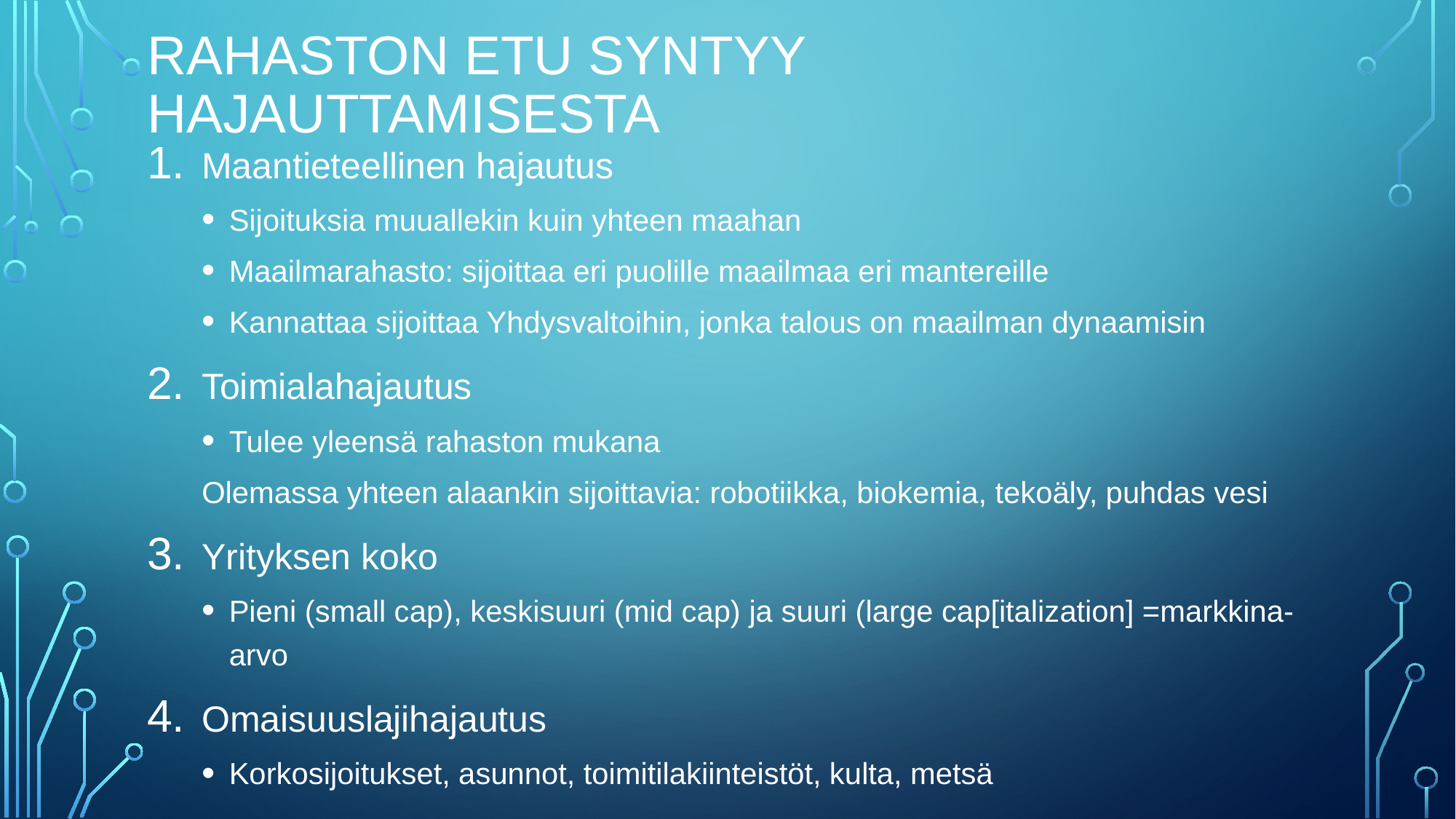

# RAHASTON ETU SYNTYY HAJAUTTAMISESTA
Maantieteellinen hajautus
Sijoituksia muuallekin kuin yhteen maahan
Maailmarahasto: sijoittaa eri puolille maailmaa eri mantereille
Kannattaa sijoittaa Yhdysvaltoihin, jonka talous on maailman dynaamisin
Toimialahajautus
Tulee yleensä rahaston mukana
Olemassa yhteen alaankin sijoittavia: robotiikka, biokemia, tekoäly, puhdas vesi
Yrityksen koko
Pieni (small cap), keskisuuri (mid cap) ja suuri (large cap[italization] =markkina-arvo
Omaisuuslajihajautus
Korkosijoitukset, asunnot, toimitilakiinteistöt, kulta, metsä